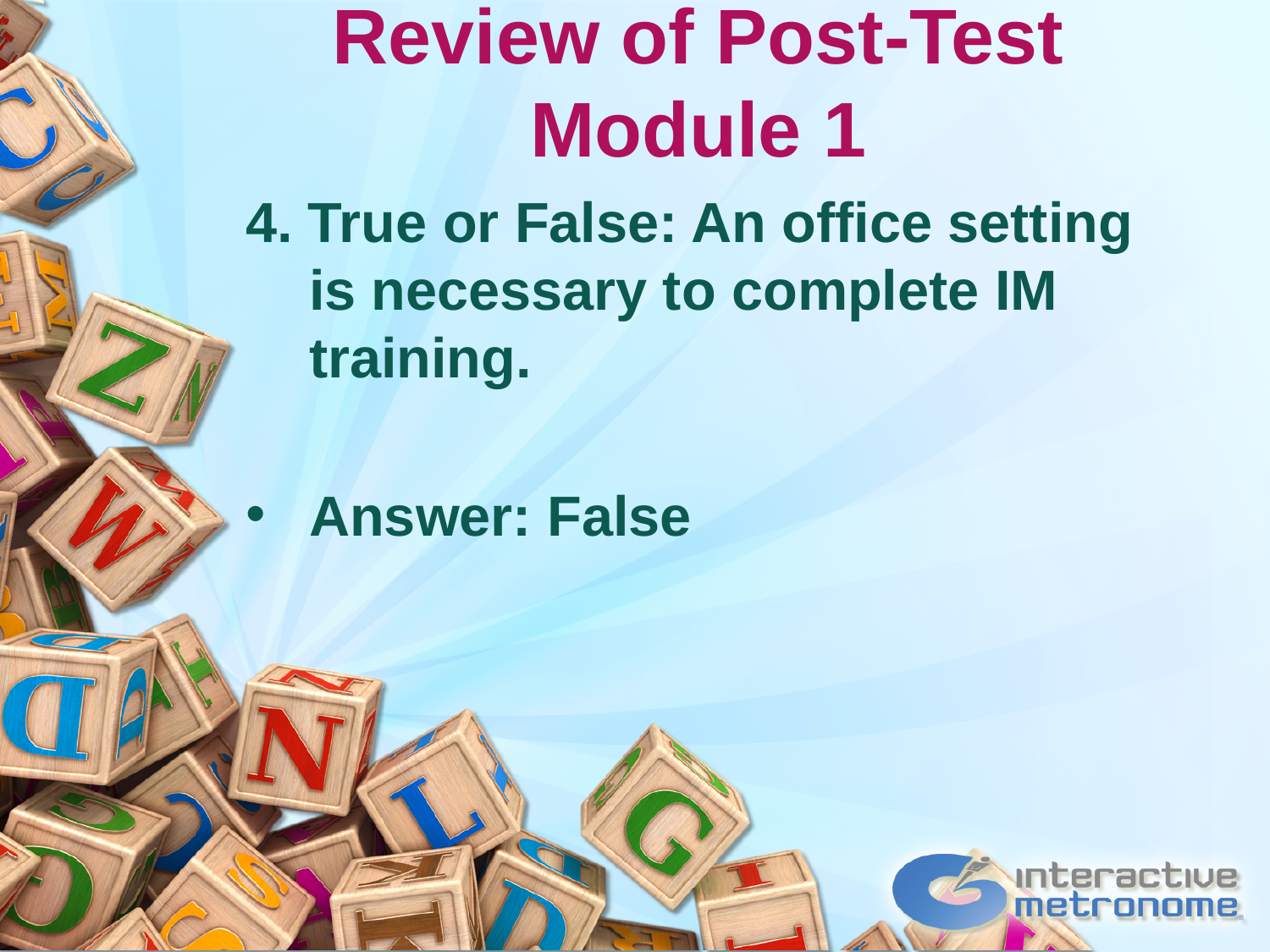

# Review of Post-Test Module 1
4. True or False: An office setting is necessary to complete IM training.

Answer: False